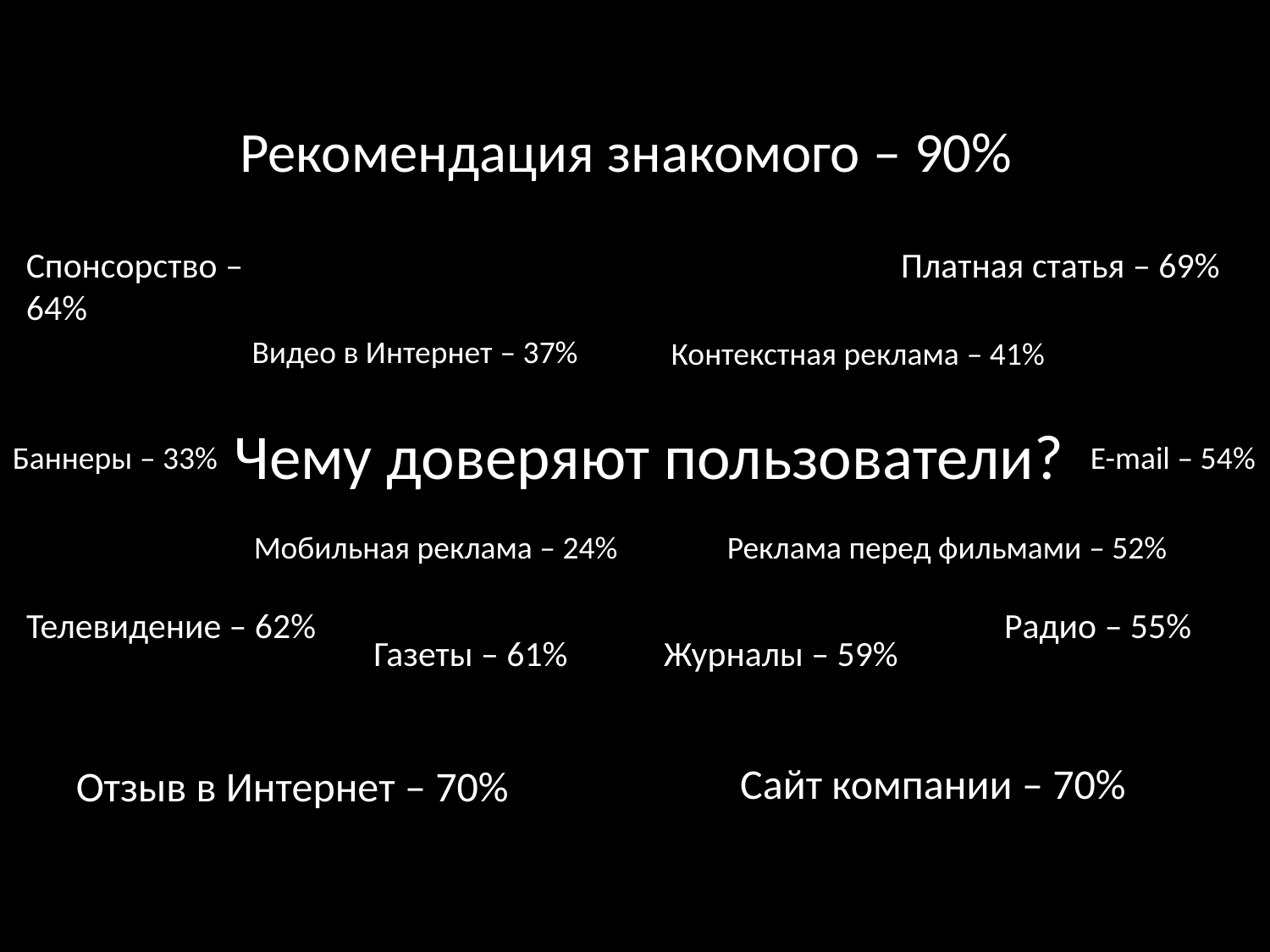

Рекомендация знакомого – 90%
Спонсорство – 64%
Платная статья – 69%
Видео в Интернет – 37%
Контекстная реклама – 41%
Чему доверяют пользователи?
Баннеры – 33%
E-mail – 54%
Мобильная реклама – 24%
Реклама перед фильмами – 52%
Телевидение – 62%
Радио – 55%
Газеты – 61%
Журналы – 59%
Сайт компании – 70%
Отзыв в Интернет – 70%